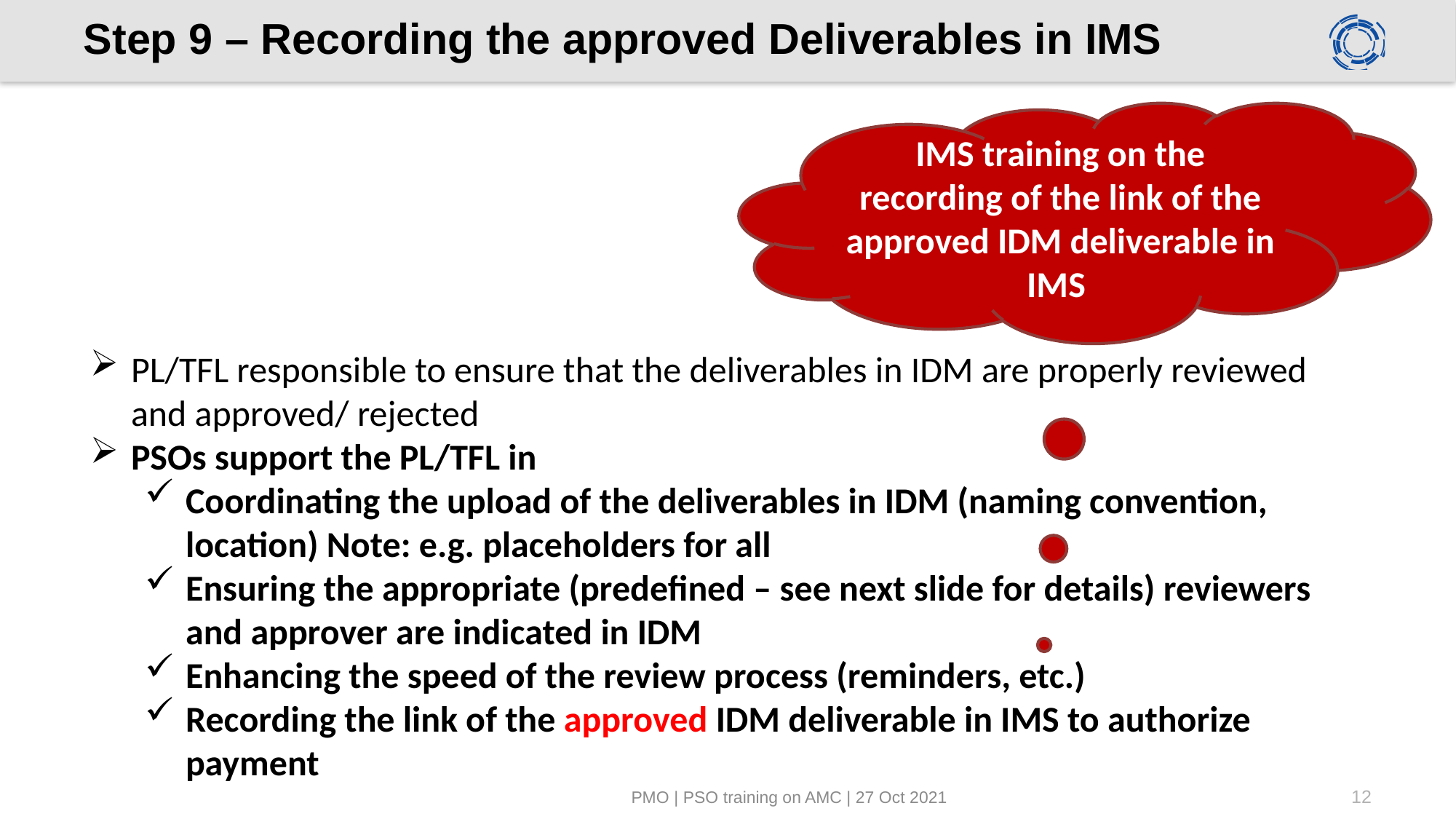

# Step 9 – Recording the approved Deliverables in IMS
IMS training on the recording of the link of the approved IDM deliverable in IMS
PL/TFL responsible to ensure that the deliverables in IDM are properly reviewed and approved/ rejected
PSOs support the PL/TFL in
Coordinating the upload of the deliverables in IDM (naming convention, location) Note: e.g. placeholders for all
Ensuring the appropriate (predefined – see next slide for details) reviewers and approver are indicated in IDM
Enhancing the speed of the review process (reminders, etc.)
Recording the link of the approved IDM deliverable in IMS to authorize payment
PMO | PSO training on AMC | 27 Oct 2021
12